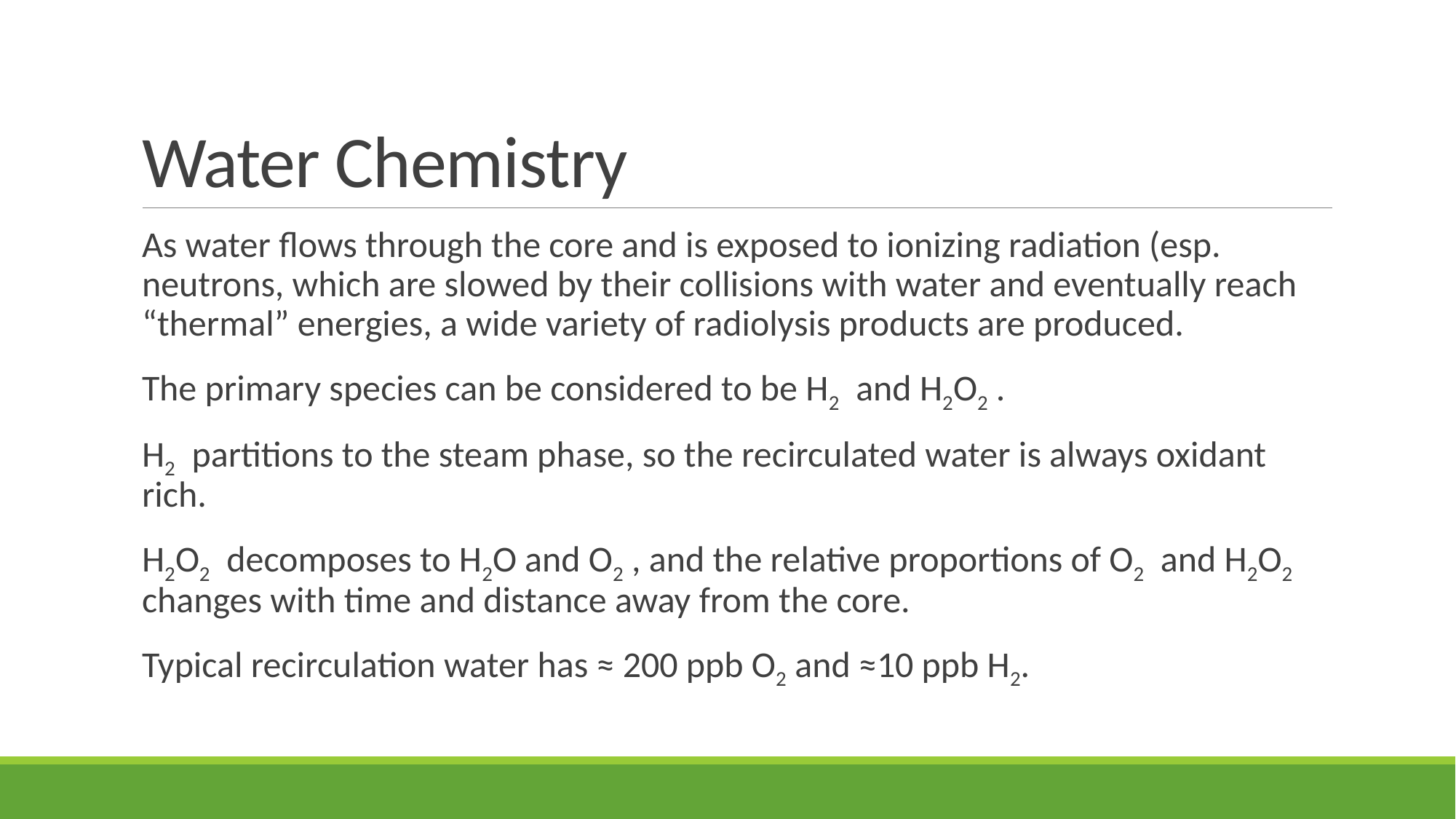

# Water Chemistry
As water flows through the core and is exposed to ionizing radiation (esp. neutrons, which are slowed by their collisions with water and eventually reach “thermal” energies, a wide variety of radiolysis products are produced.
The primary species can be considered to be H2  and H2O2 .
H2  partitions to the steam phase, so the recirculated water is always oxidant rich.
H2O2  decomposes to H2O and O2 , and the relative proportions of O2  and H2O2  changes with time and distance away from the core.
Typical recirculation water has ≈ 200 ppb O2 and ≈10 ppb H2.